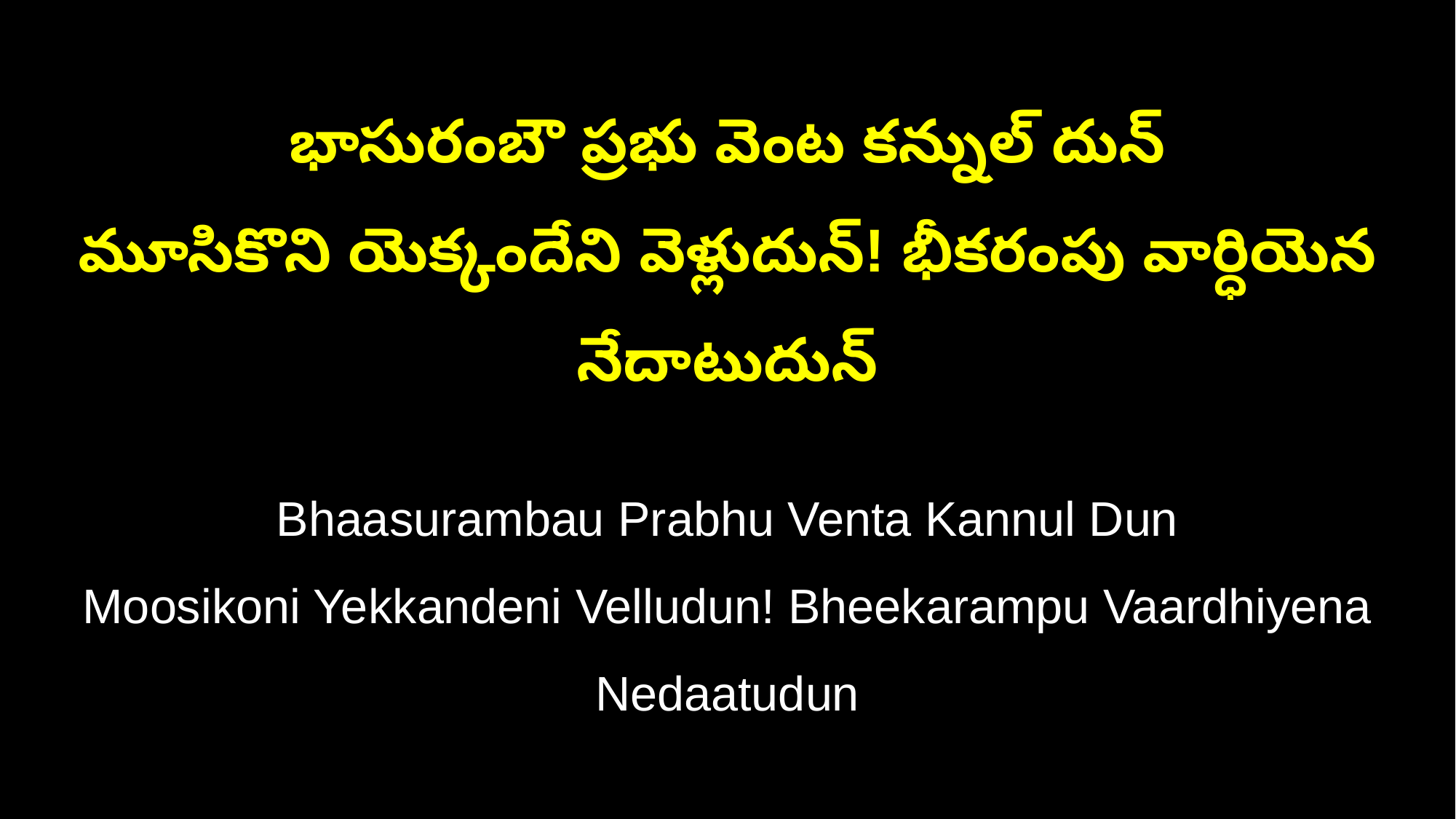

భాసురంబౌ ప్రభు వెంట కన్నుల్‌ దున్‌
మూసికొని యెక్కందేని వెళ్లుదున్‌! భీకరంపు వార్ధియెన నేదాటుదున్‌
Bhaasurambau Prabhu Venta Kannul Dun
Moosikoni Yekkandeni Velludun! Bheekarampu Vaardhiyena Nedaatudun